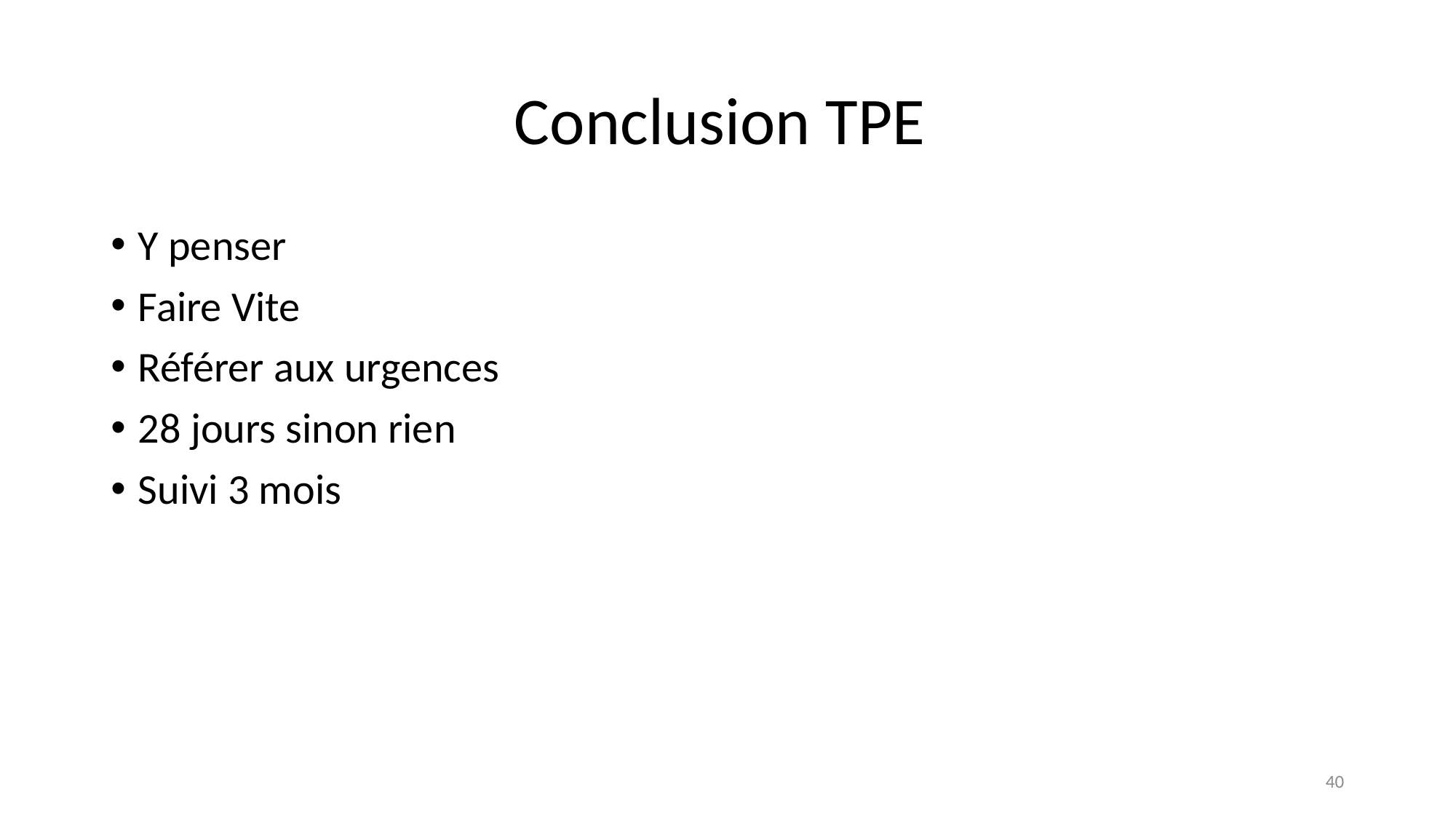

# Conclusion TPE
Y penser
Faire Vite
Référer aux urgences
28 jours sinon rien
Suivi 3 mois
40